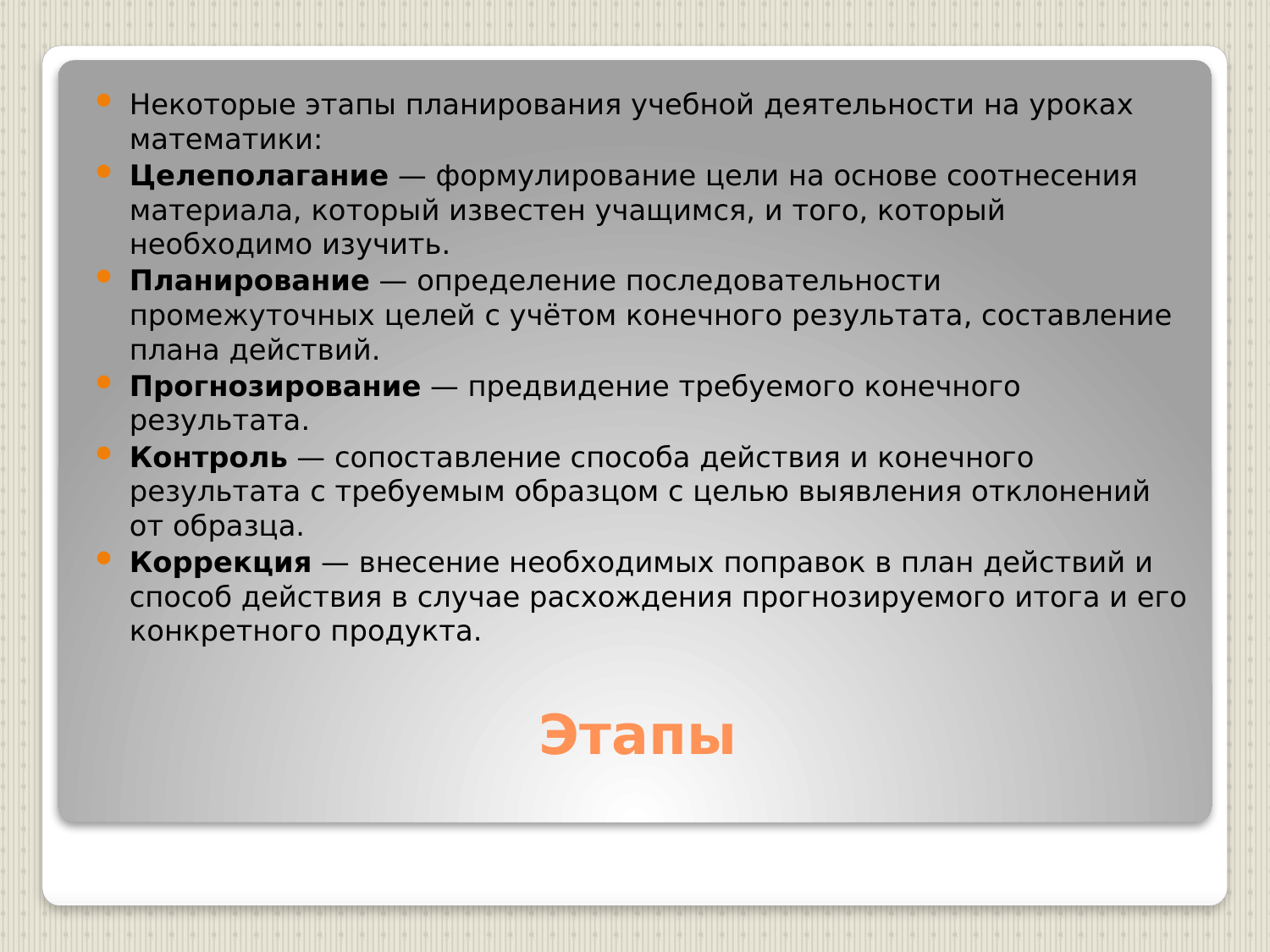

Некоторые этапы планирования учебной деятельности на уроках математики:
Целеполагание — формулирование цели на основе соотнесения материала, который известен учащимся, и того, который необходимо изучить.
Планирование — определение последовательности промежуточных целей с учётом конечного результата, составление плана действий.
Прогнозирование — предвидение требуемого конечного результата.
Контроль — сопоставление способа действия и конечного результата с требуемым образцом с целью выявления отклонений от образца.
Коррекция — внесение необходимых поправок в план действий и способ действия в случае расхождения прогнозируемого итога и его конкретного продукта.

# Этапы